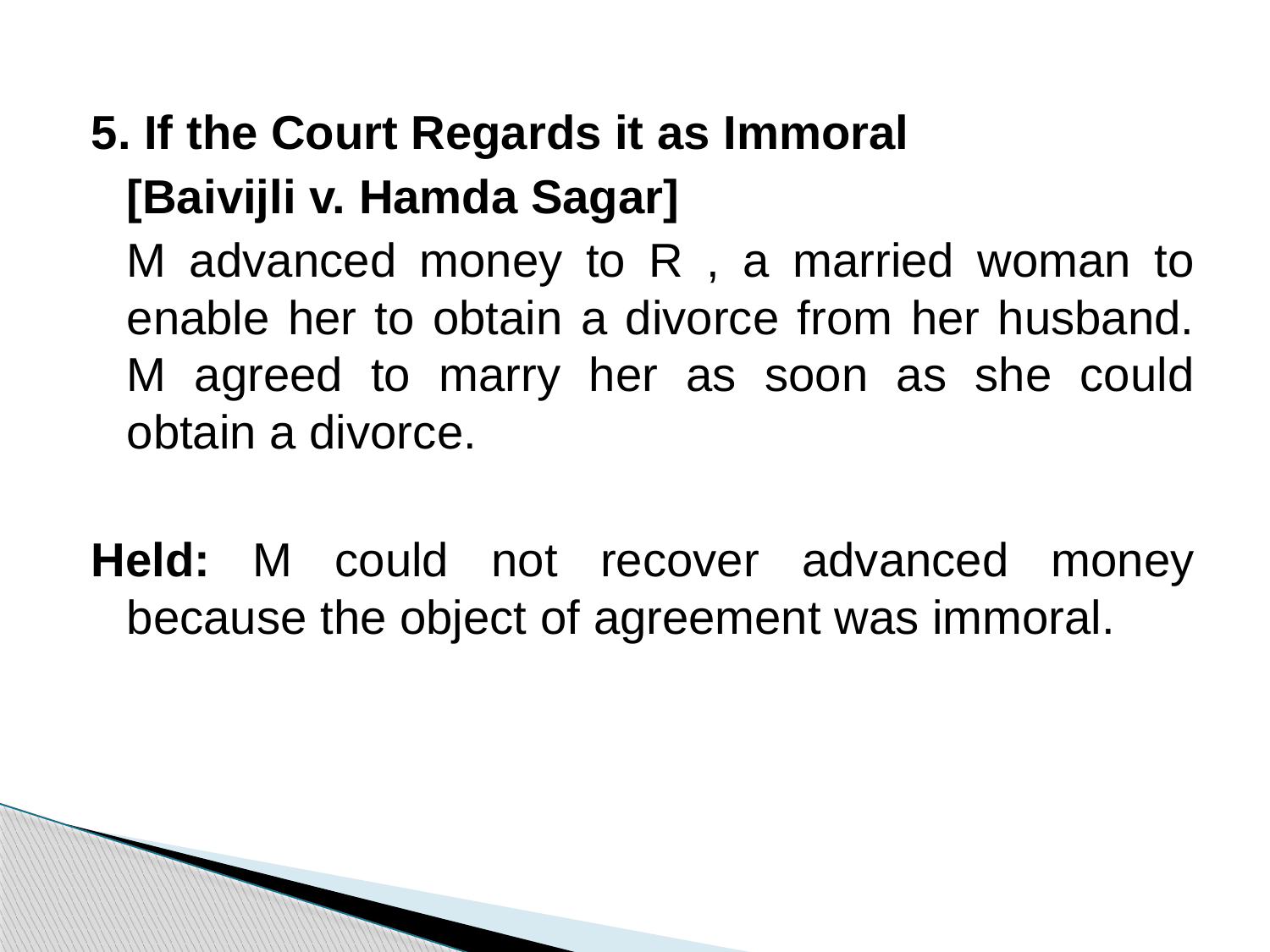

5. If the Court Regards it as Immoral
	[Baivijli v. Hamda Sagar]
	M advanced money to R , a married woman to enable her to obtain a divorce from her husband. M agreed to marry her as soon as she could obtain a divorce.

Held: M could not recover advanced money because the object of agreement was immoral.